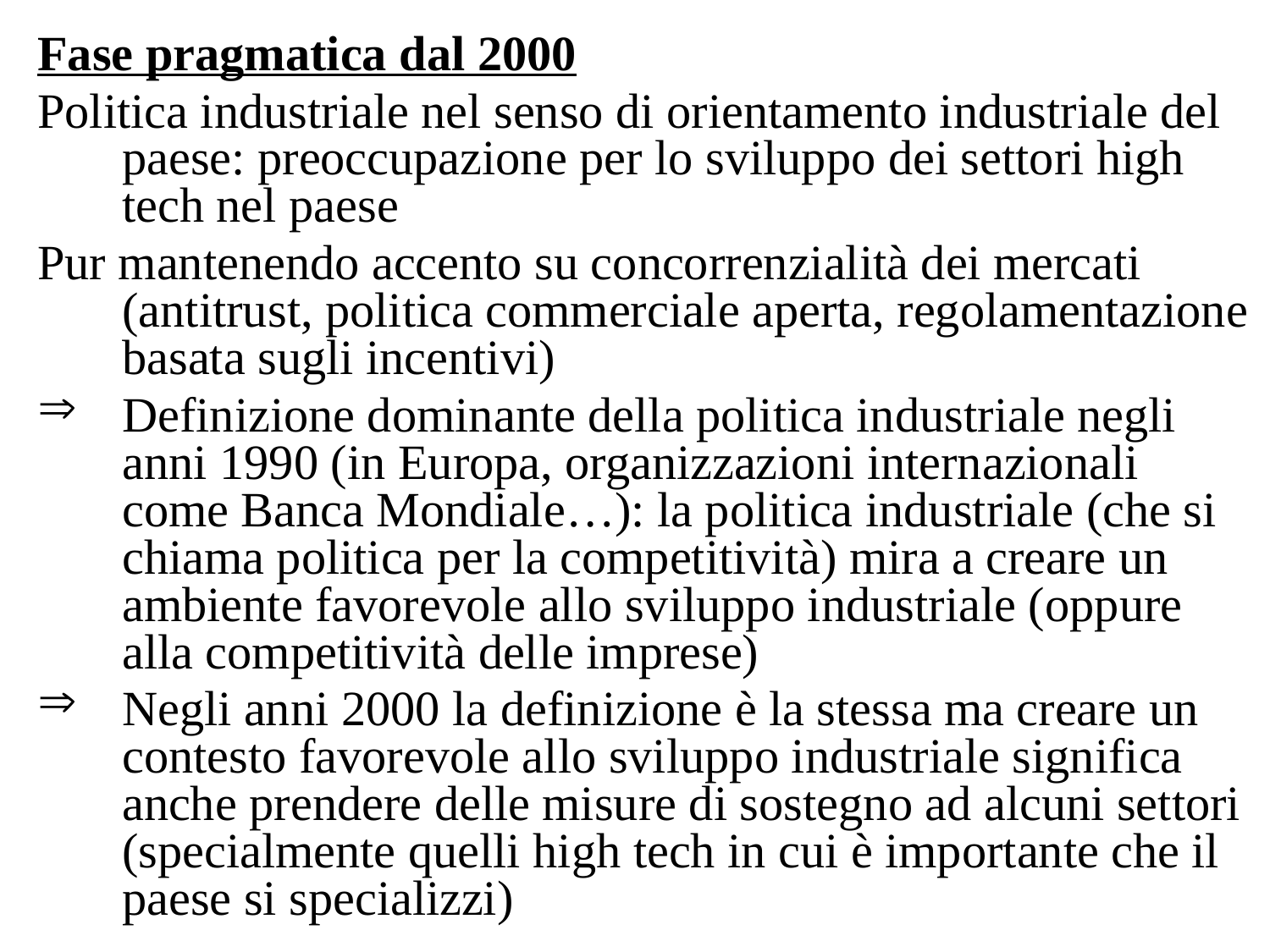

Fase pragmatica dal 2000
Politica industriale nel senso di orientamento industriale del paese: preoccupazione per lo sviluppo dei settori high tech nel paese
Pur mantenendo accento su concorrenzialità dei mercati (antitrust, politica commerciale aperta, regolamentazione basata sugli incentivi)
Definizione dominante della politica industriale negli anni 1990 (in Europa, organizzazioni internazionali come Banca Mondiale…): la politica industriale (che si chiama politica per la competitività) mira a creare un ambiente favorevole allo sviluppo industriale (oppure alla competitività delle imprese)
Negli anni 2000 la definizione è la stessa ma creare un contesto favorevole allo sviluppo industriale significa anche prendere delle misure di sostegno ad alcuni settori (specialmente quelli high tech in cui è importante che il paese si specializzi)